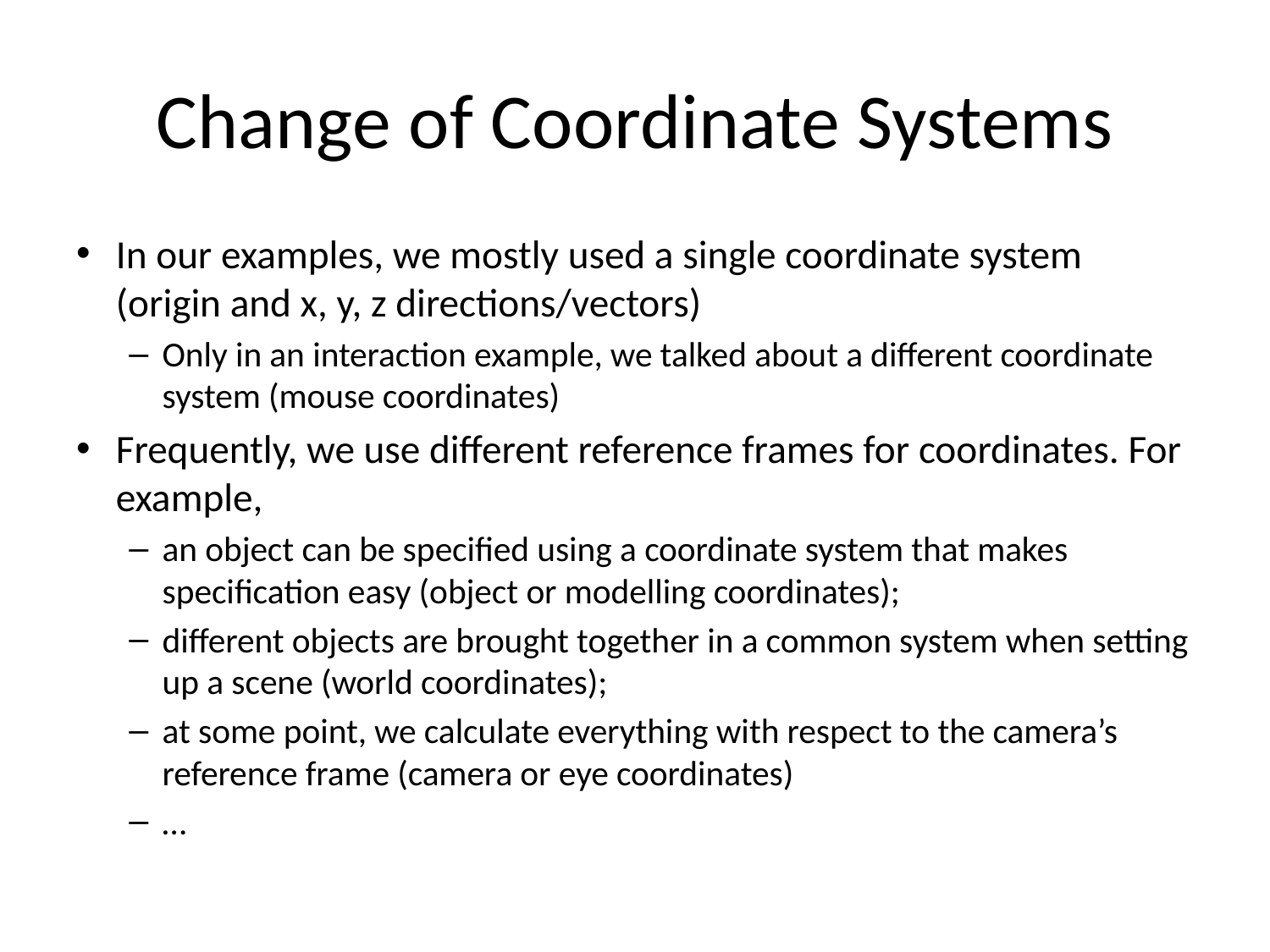

# Change of Coordinate Systems
In our examples, we mostly used a single coordinate system (origin and x, y, z directions/vectors)
Only in an interaction example, we talked about a different coordinate system (mouse coordinates)
Frequently, we use different reference frames for coordinates. For example,
an object can be specified using a coordinate system that makes specification easy (object or modelling coordinates);
different objects are brought together in a common system when setting up a scene (world coordinates);
at some point, we calculate everything with respect to the camera’s reference frame (camera or eye coordinates)
…